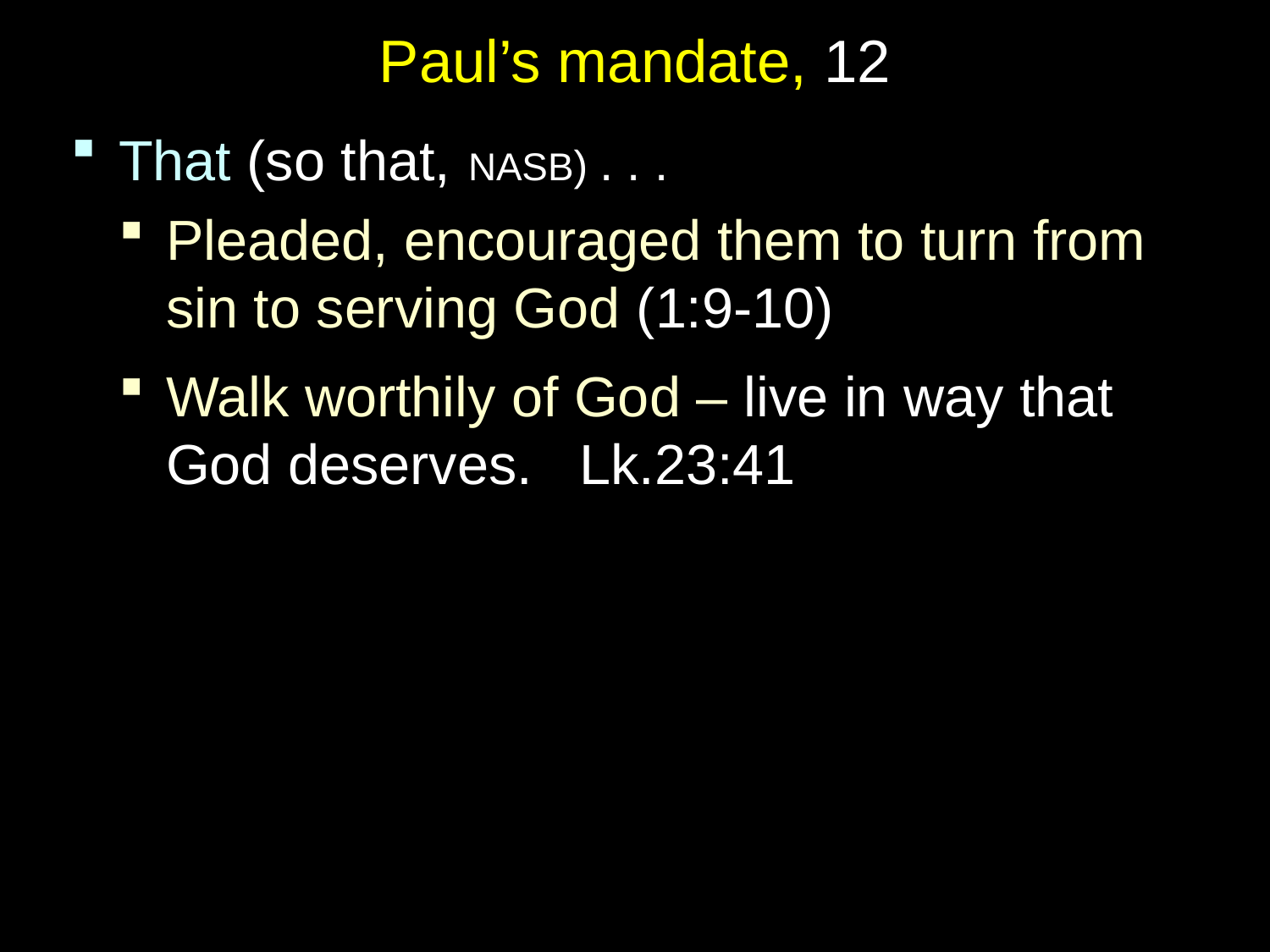

# Paul’s mandate, 12
That (so that, NASB) . . .
Pleaded, encouraged them to turn from sin to serving God (1:9-10)
Walk worthily of God – live in way that God deserves.   Lk.23:41